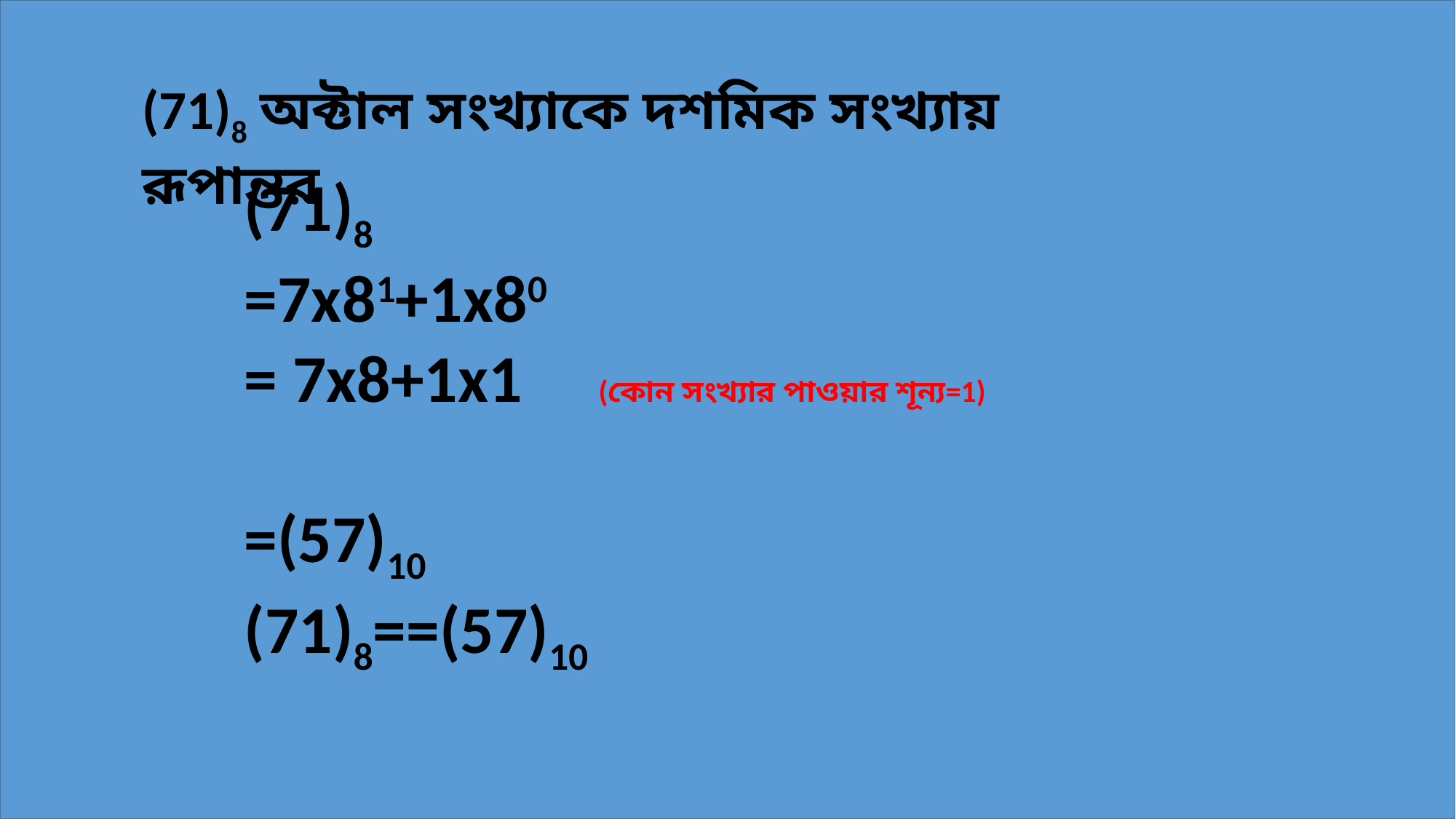

(71)8 অক্টাল সংখ্যাকে দশমিক সংখ্যায় রূপান্তর
(71)8
=7x81+1x80
= 7x8+1x1     (কোন সংখ্যার পাওয়ার শূন্য=1)

=(57)10
(71)8==(57)10